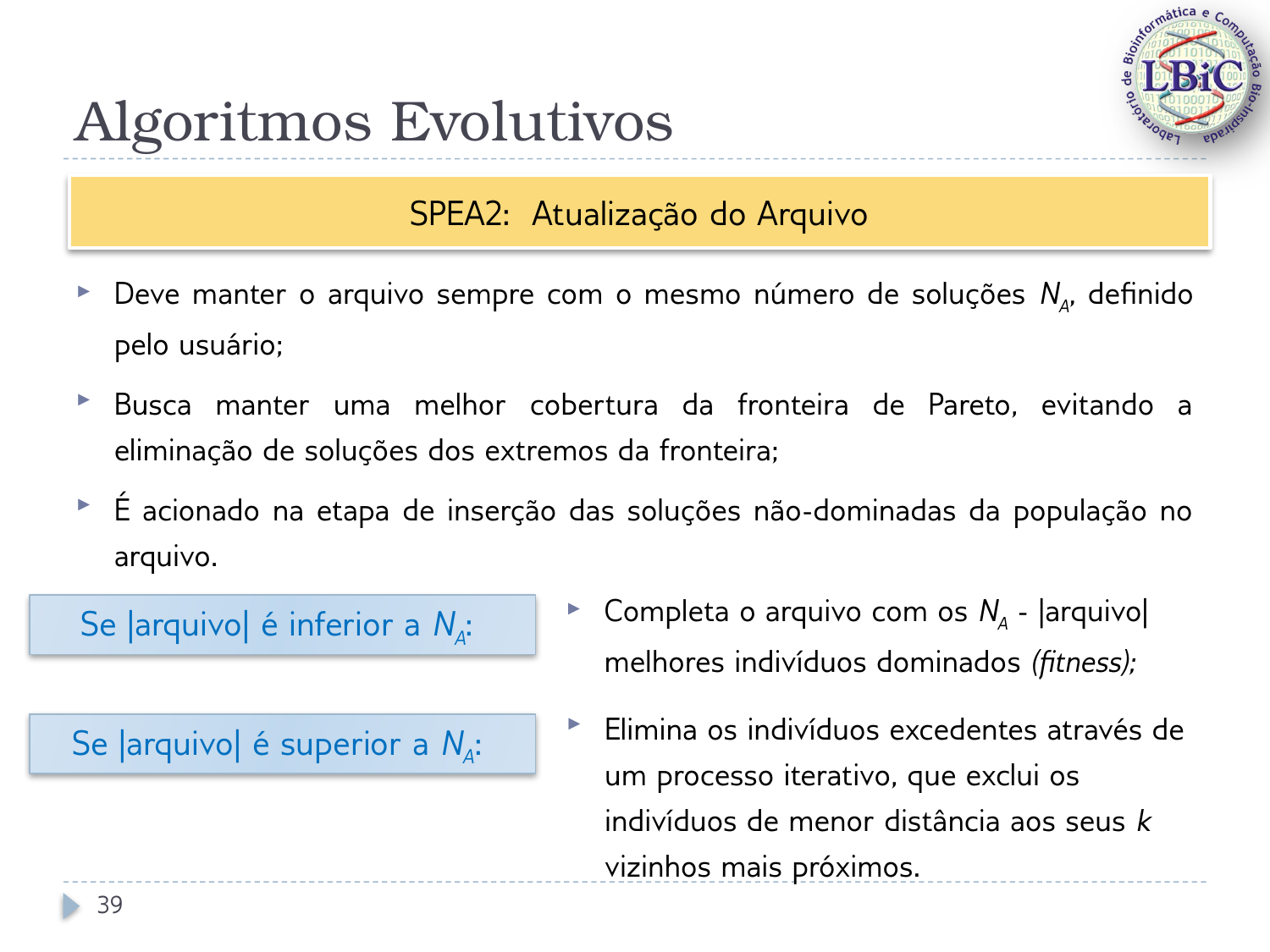

# Algoritmos Evolutivos
SPEA2:  Atualização do Arquivo
Deve manter o arquivo sempre com o mesmo número de soluções NA, definido pelo usuário;
Busca manter uma melhor cobertura da fronteira de Pareto, evitando a eliminação de soluções dos extremos da fronteira;
É acionado na etapa de inserção das soluções não-dominadas da população no arquivo.
Completa o arquivo com os NA - |arquivo| melhores indivíduos dominados (fitness);
Se |arquivo| é inferior a NA:
Elimina os indivíduos excedentes através de um processo iterativo, que exclui os indivíduos de menor distância aos seus k vizinhos mais próximos.
Se |arquivo| é superior a NA:
39